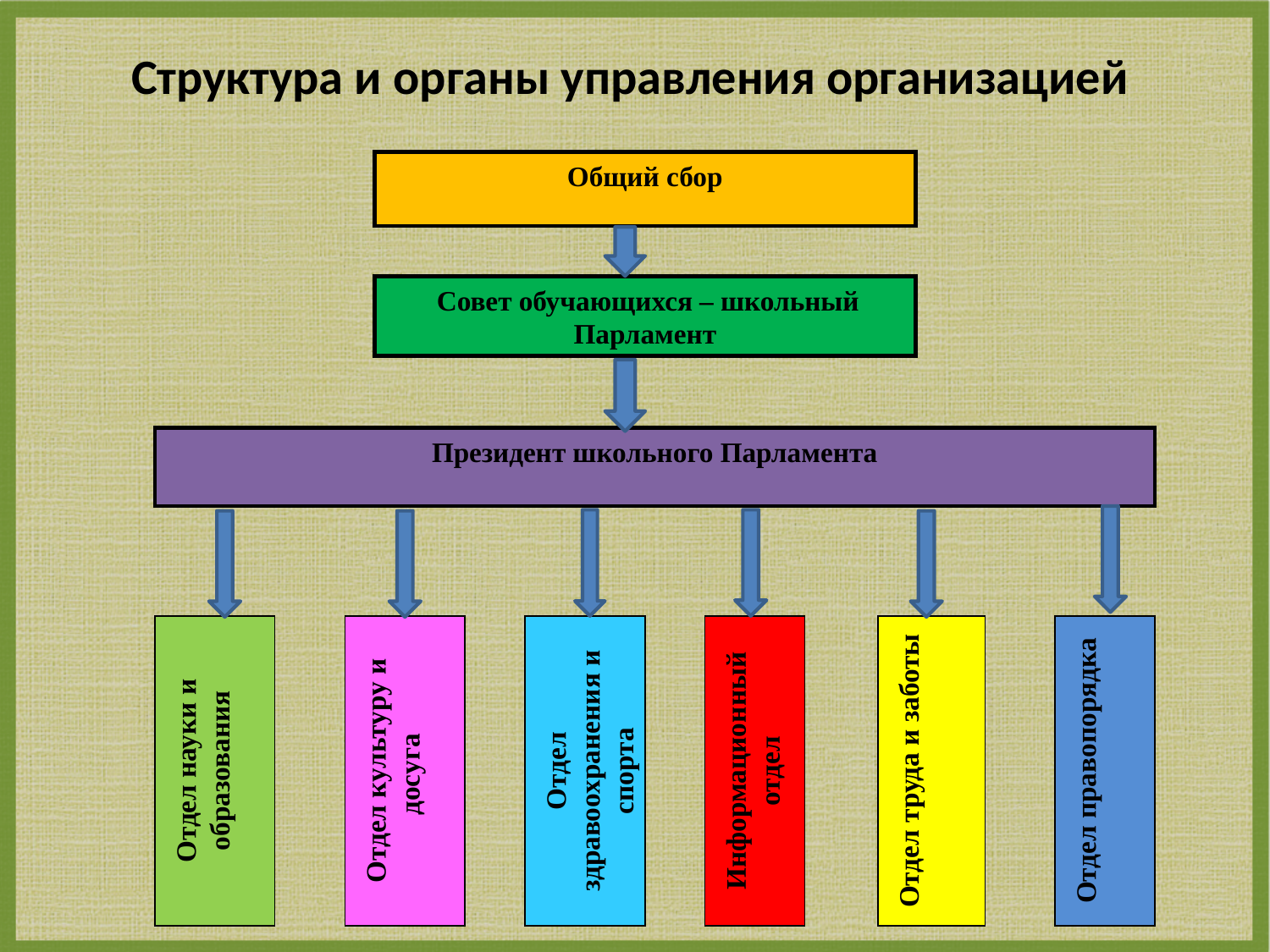

Структура и органы управления организацией

Общий сбор

 Совет обучающихся – школьный Парламент

Президент школьного Парламента

Отдел науки и образования
Отдел культуру и досуга
Отдел здравоохранения и спорта
Информационный отдел
Отдел труда и заботы
Отдел правопорядка